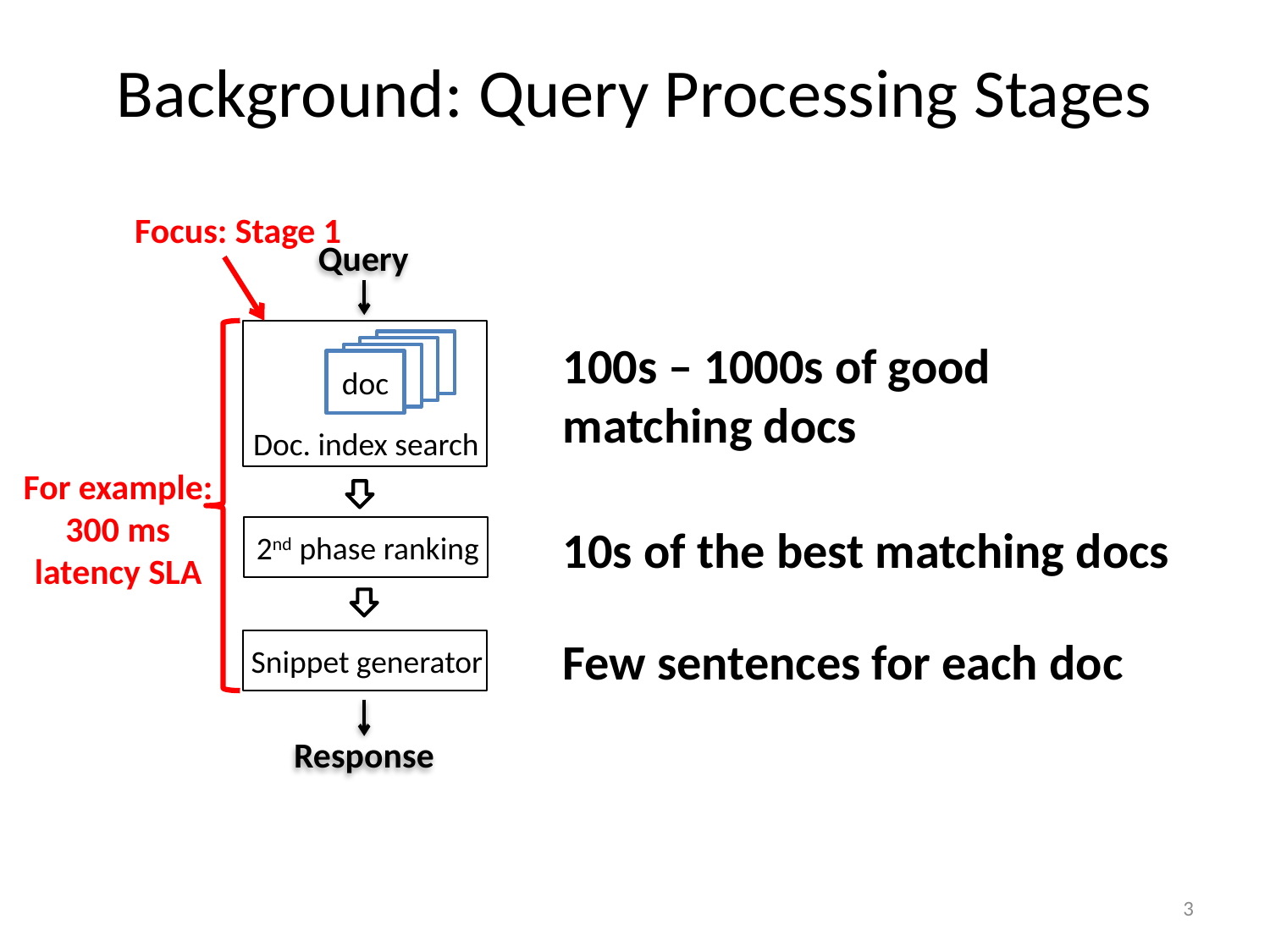

# Background: Query Processing Stages
Focus: Stage 1
Query

100s – 1000s of good matching docs

doc
Doc. index search
For example:
300 ms
latency SLA

10s of the best matching docs

2nd phase ranking

Few sentences for each doc

Snippet generator
Response
3